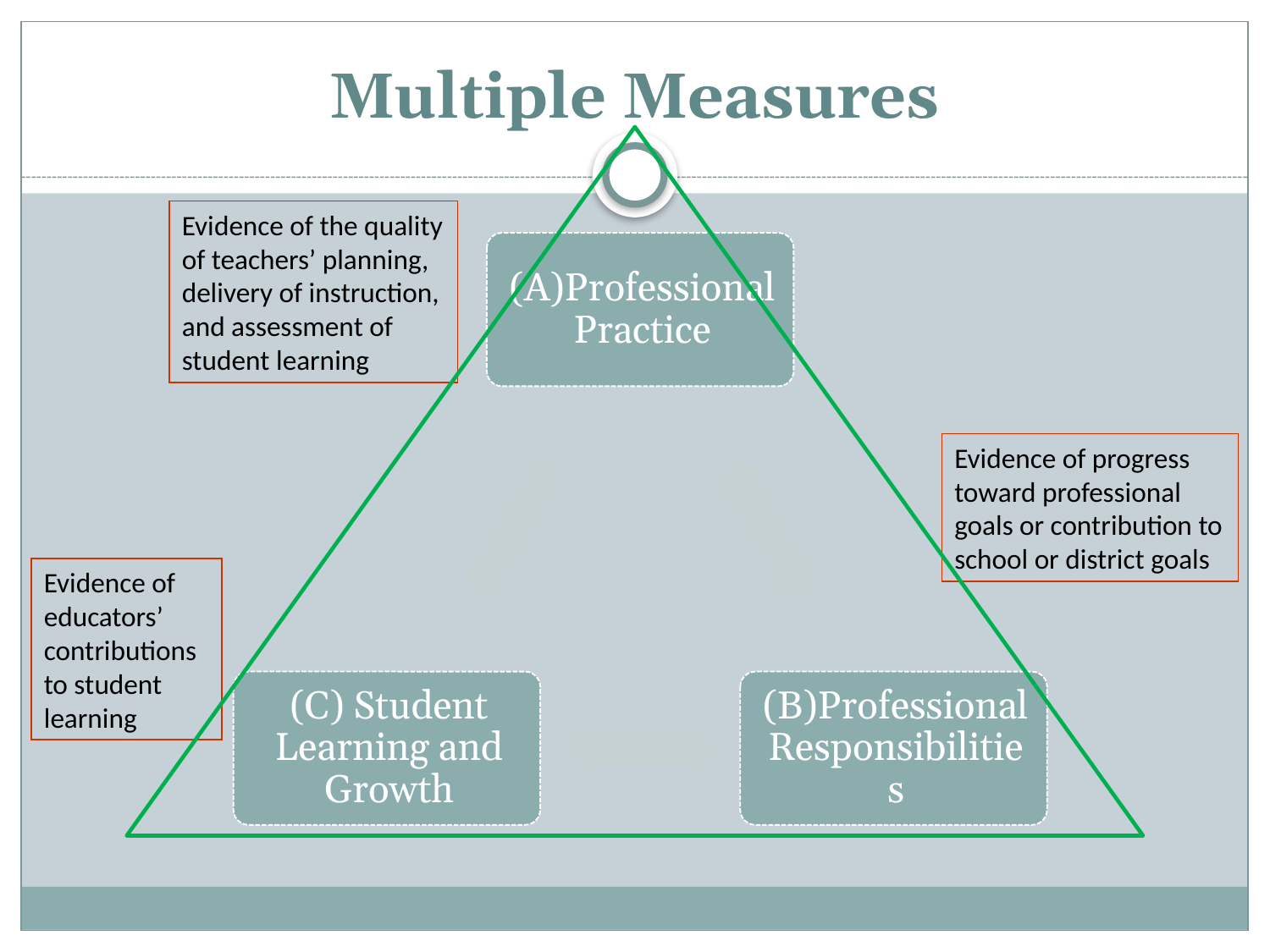

# Multiple Measures

Evidence of the quality of teachers’ planning, delivery of instruction, and assessment of student learning
(A)Professional Practice

(B)Professional Responsibilities

(C) Student Learning and Growth

Evidence of progress toward professional goals or contribution to school or district goals
Evidence of educators’ contributions to student learning